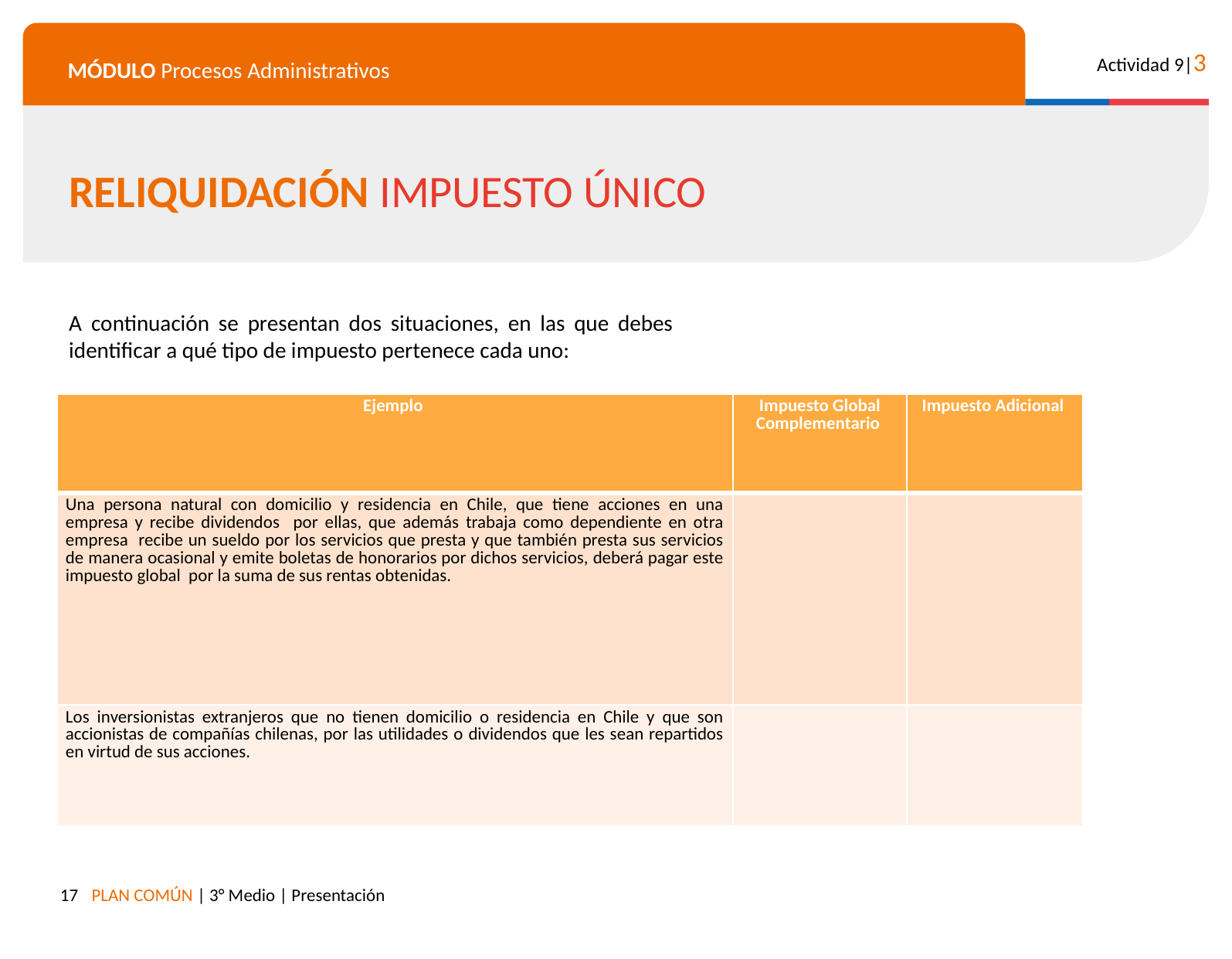

RELIQUIDACIÓN IMPUESTO ÚNICO
A continuación se presentan dos situaciones, en las que debes identificar a qué tipo de impuesto pertenece cada uno:
| Ejemplo | Impuesto Global Complementario | Impuesto Adicional |
| --- | --- | --- |
| Una persona natural con domicilio y residencia en Chile, que tiene acciones en una empresa y recibe dividendos por ellas, que además trabaja como dependiente en otra empresa recibe un sueldo por los servicios que presta y que también presta sus servicios de manera ocasional y emite boletas de honorarios por dichos servicios, deberá pagar este impuesto global por la suma de sus rentas obtenidas. |  |  |
| Los inversionistas extranjeros que no tienen domicilio o residencia en Chile y que son accionistas de compañías chilenas, por las utilidades o dividendos que les sean repartidos en virtud de sus acciones. |  |  |